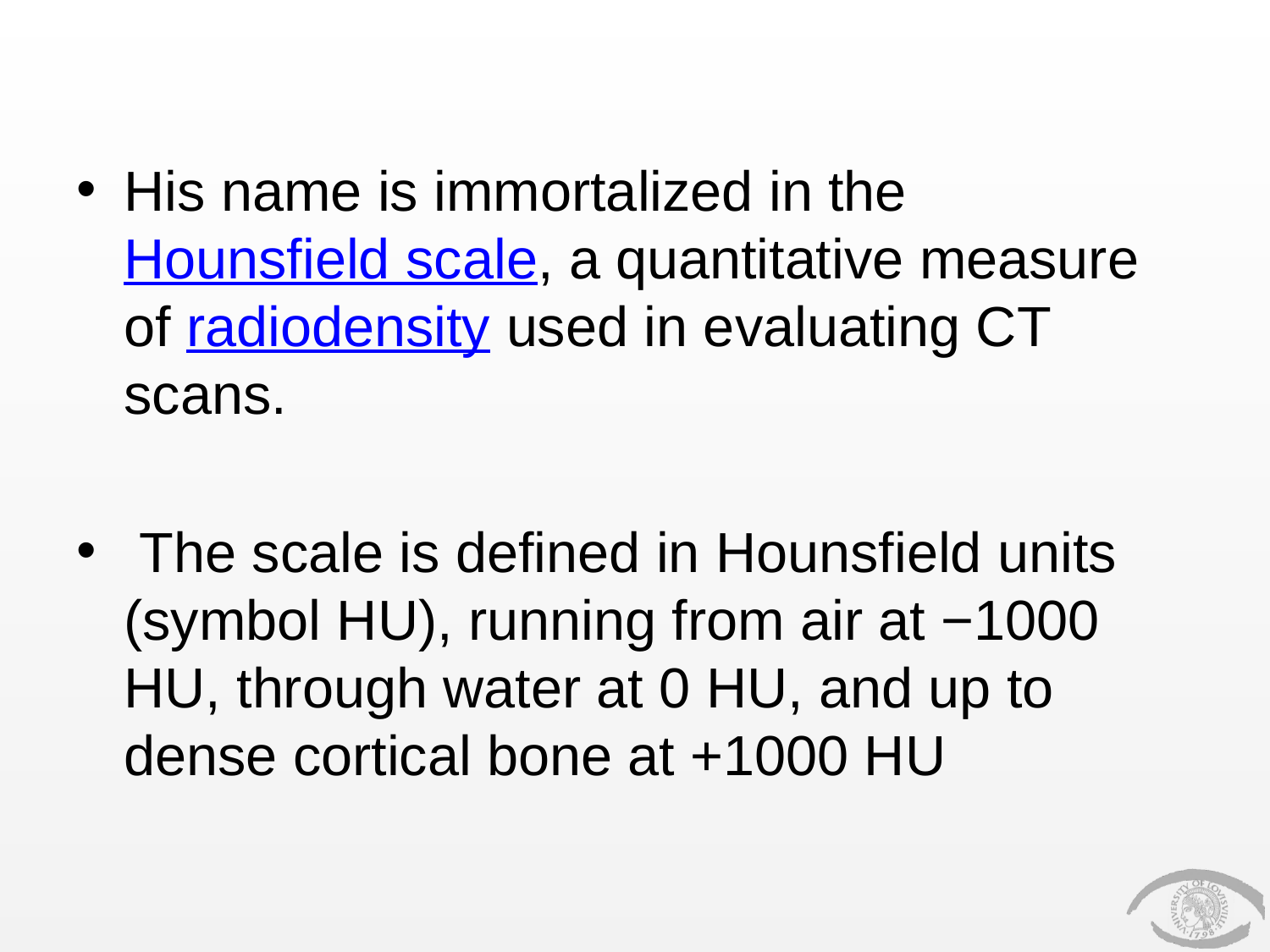

#
His name is immortalized in the Hounsfield scale, a quantitative measure of radiodensity used in evaluating CT scans.

 The scale is defined in Hounsfield units (symbol HU), running from air at −1000 HU, through water at 0 HU, and up to dense cortical bone at +1000 HU